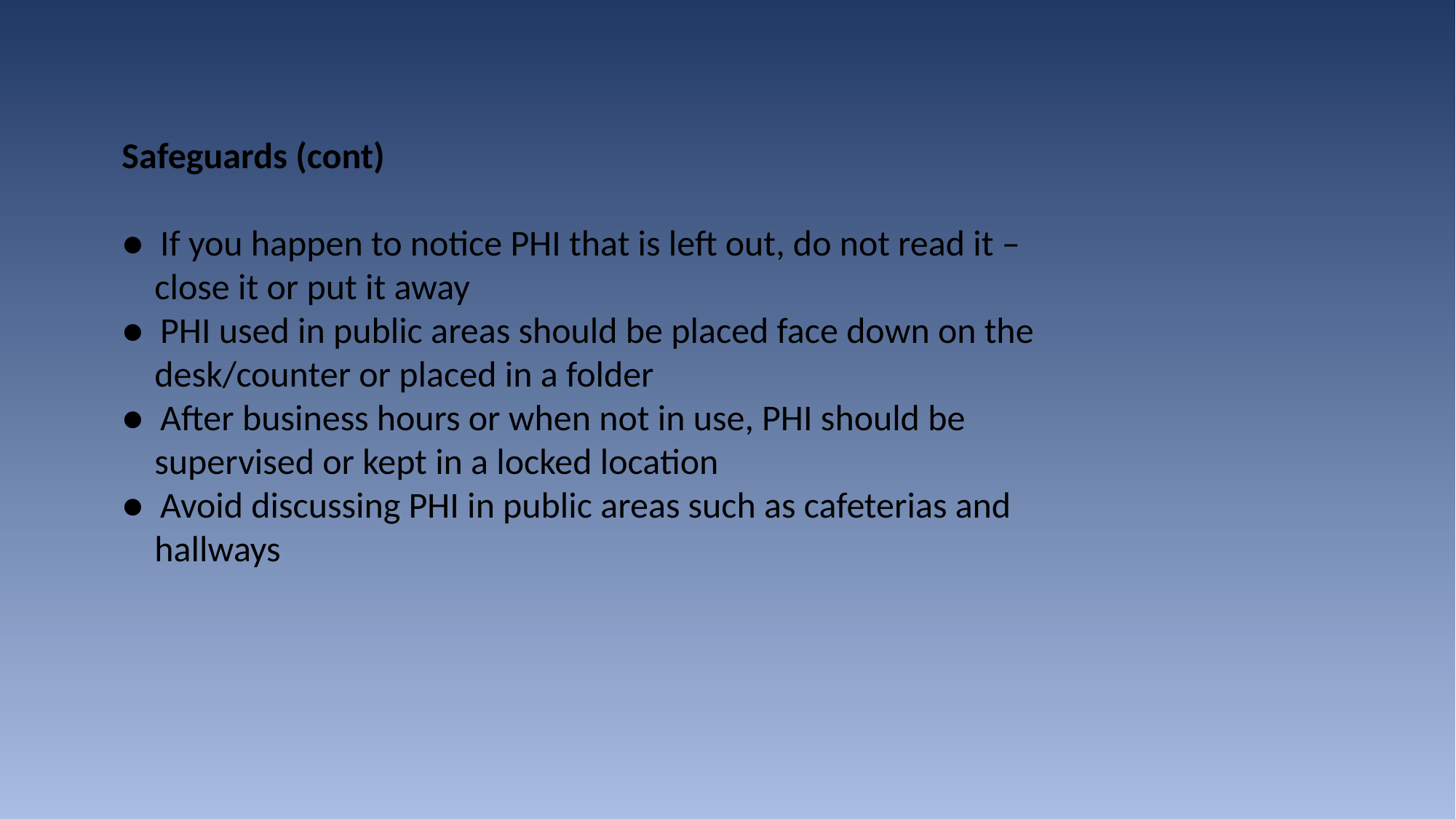

Safeguards (cont)

●  If you happen to notice PHI that is left out, do not read it –
    close it or put it away
●  PHI used in public areas should be placed face down on the
    desk/counter or placed in a folder
●  After business hours or when not in use, PHI should be
    supervised or kept in a locked location
●  Avoid discussing PHI in public areas such as cafeterias and
    hallways